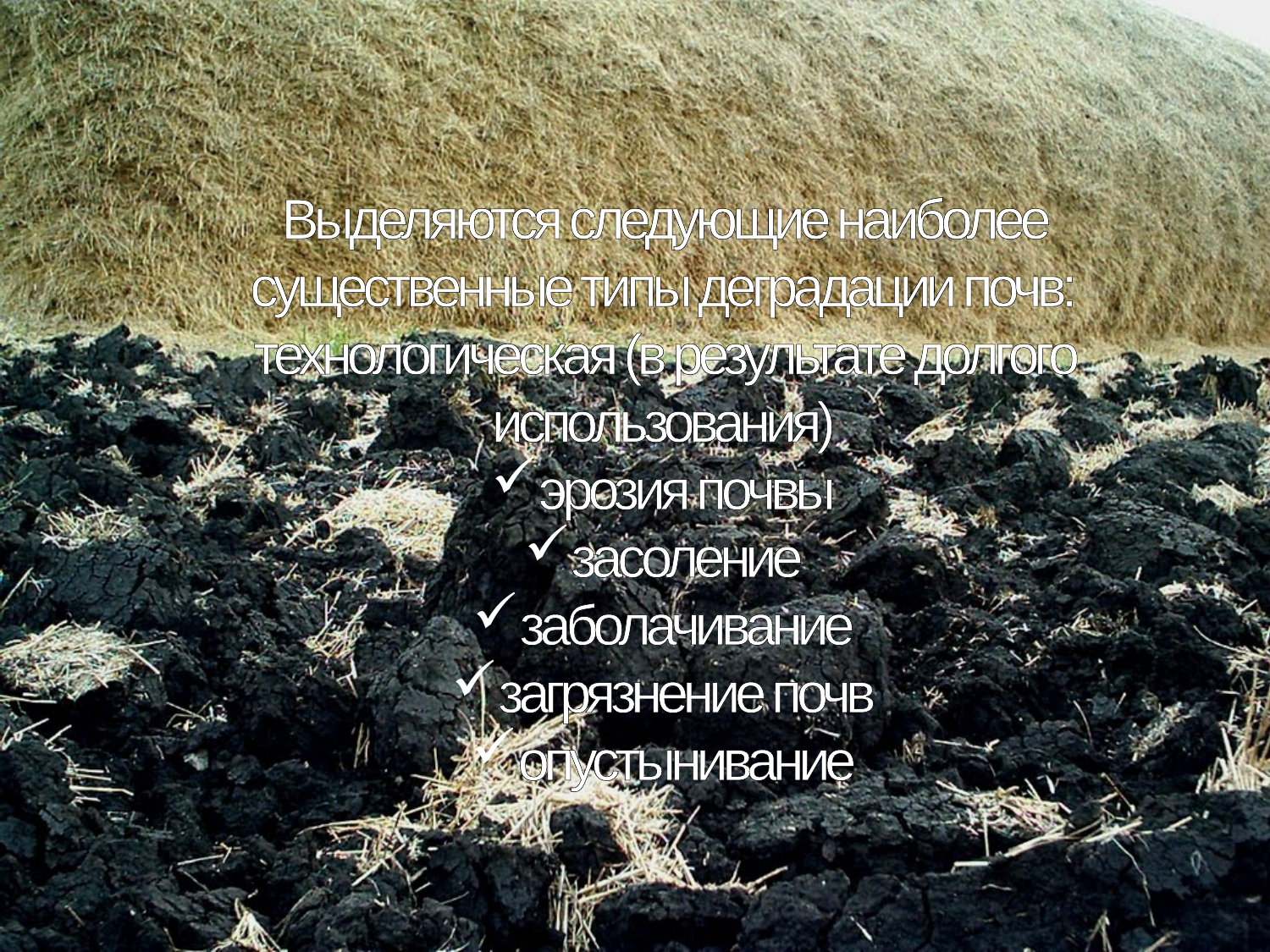

Выделяются следующие наиболее существенные типы деградации почв:
технологическая (в результате долгого использования)
эрозия почвы
засоление
заболачивание
загрязнение почв
опустынивание